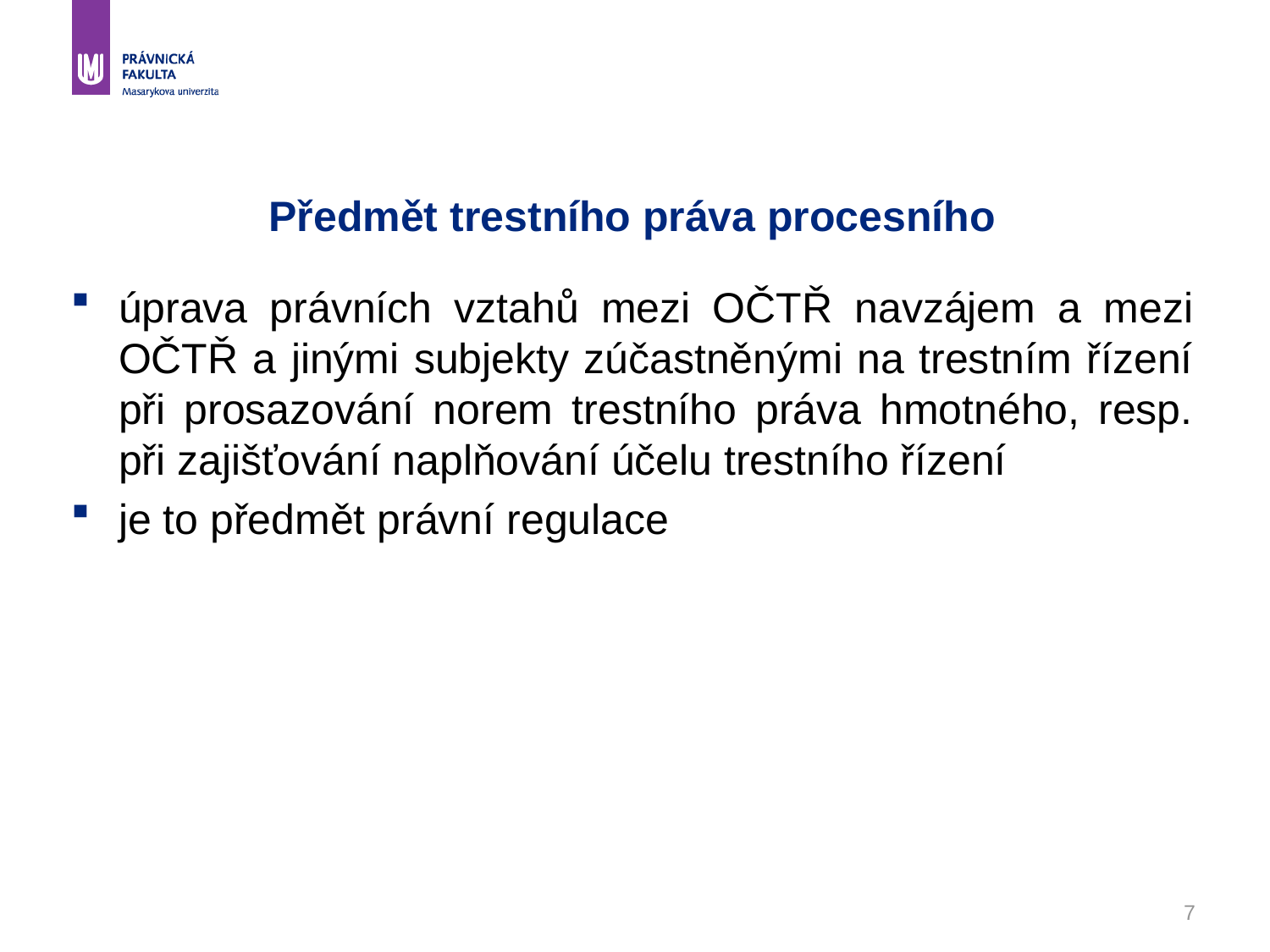

# Předmět trestního práva procesního
úprava právních vztahů mezi OČTŘ navzájem a mezi OČTŘ a jinými subjekty zúčastněnými na trestním řízení při prosazování norem trestního práva hmotného, resp. při zajišťování naplňování účelu trestního řízení
je to předmět právní regulace

7